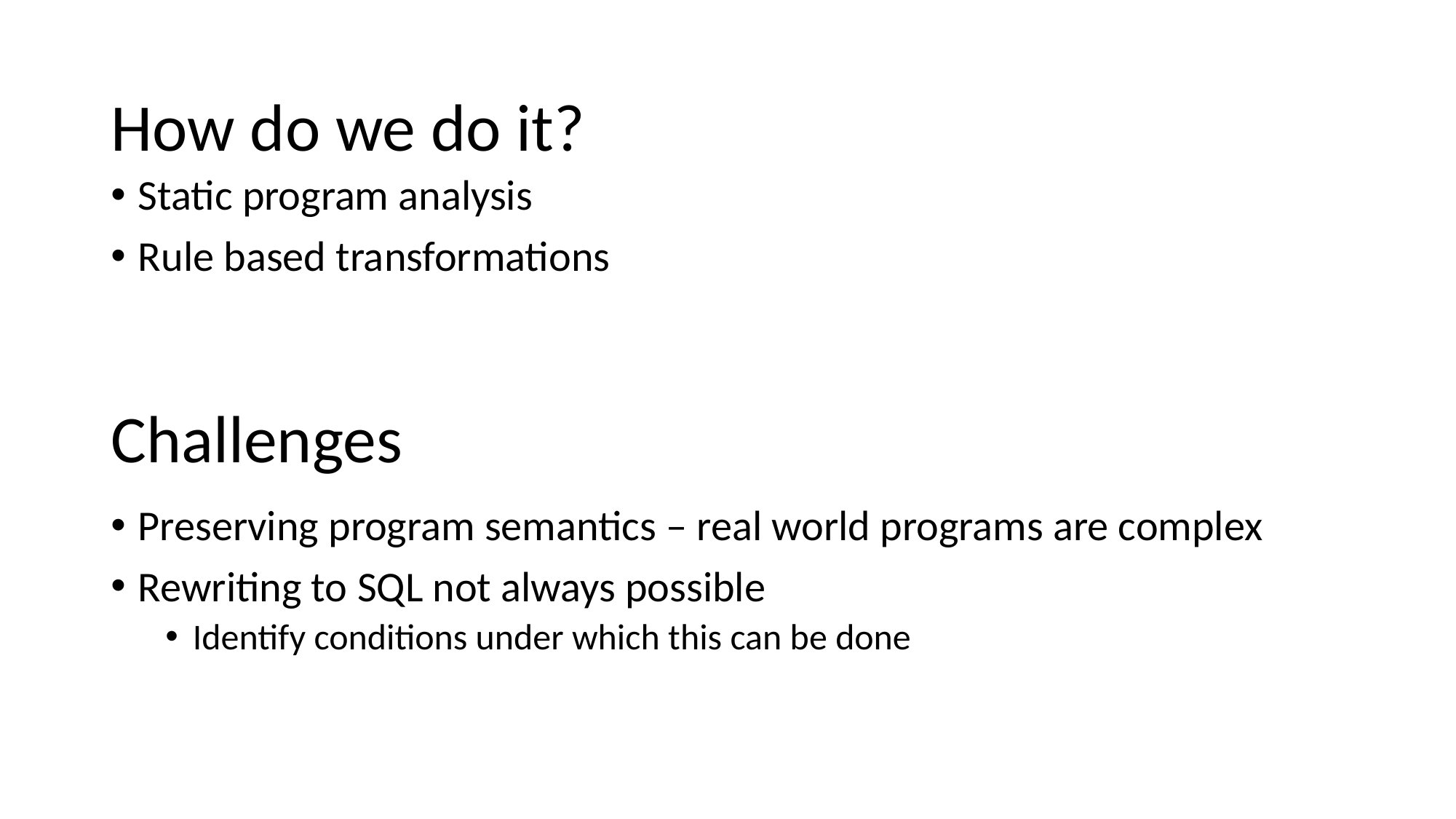

How do we do it?
Static program analysis
Rule based transformations
# Challenges
Preserving program semantics – real world programs are complex
Rewriting to SQL not always possible
Identify conditions under which this can be done